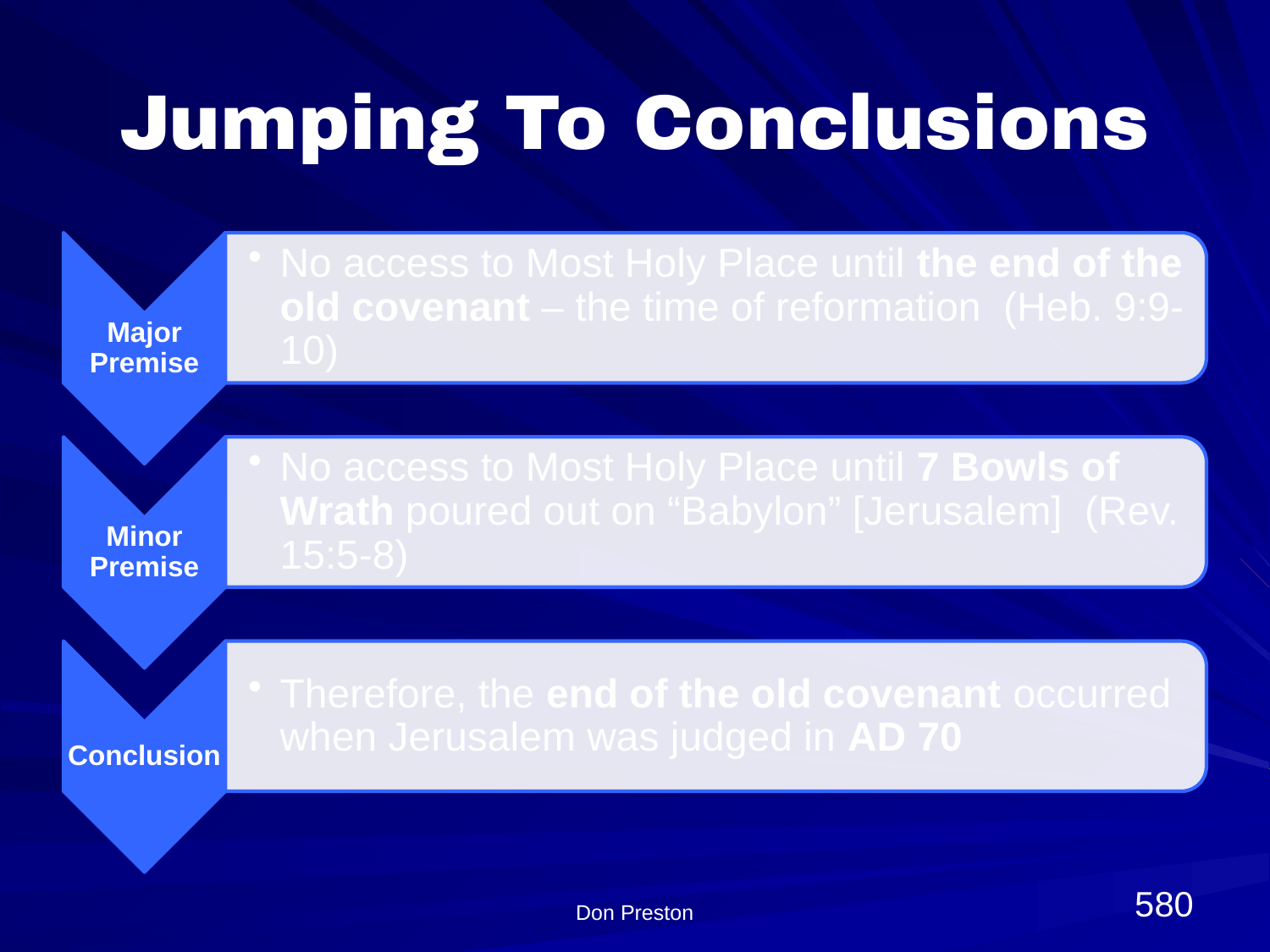

# Jumping To Conclusions
Major Premise
No access to Most Holy Place until the end of the old covenant – the time of reformation  (Heb. 9:9-10)
Minor Premise
No access to Most Holy Place until 7 Bowls of Wrath poured out on “Babylon” [Jerusalem]  (Rev. 15:5-8)
Conclusion
Therefore, the end of the old covenant occurred when Jerusalem was judged in AD 70
580
Don Preston